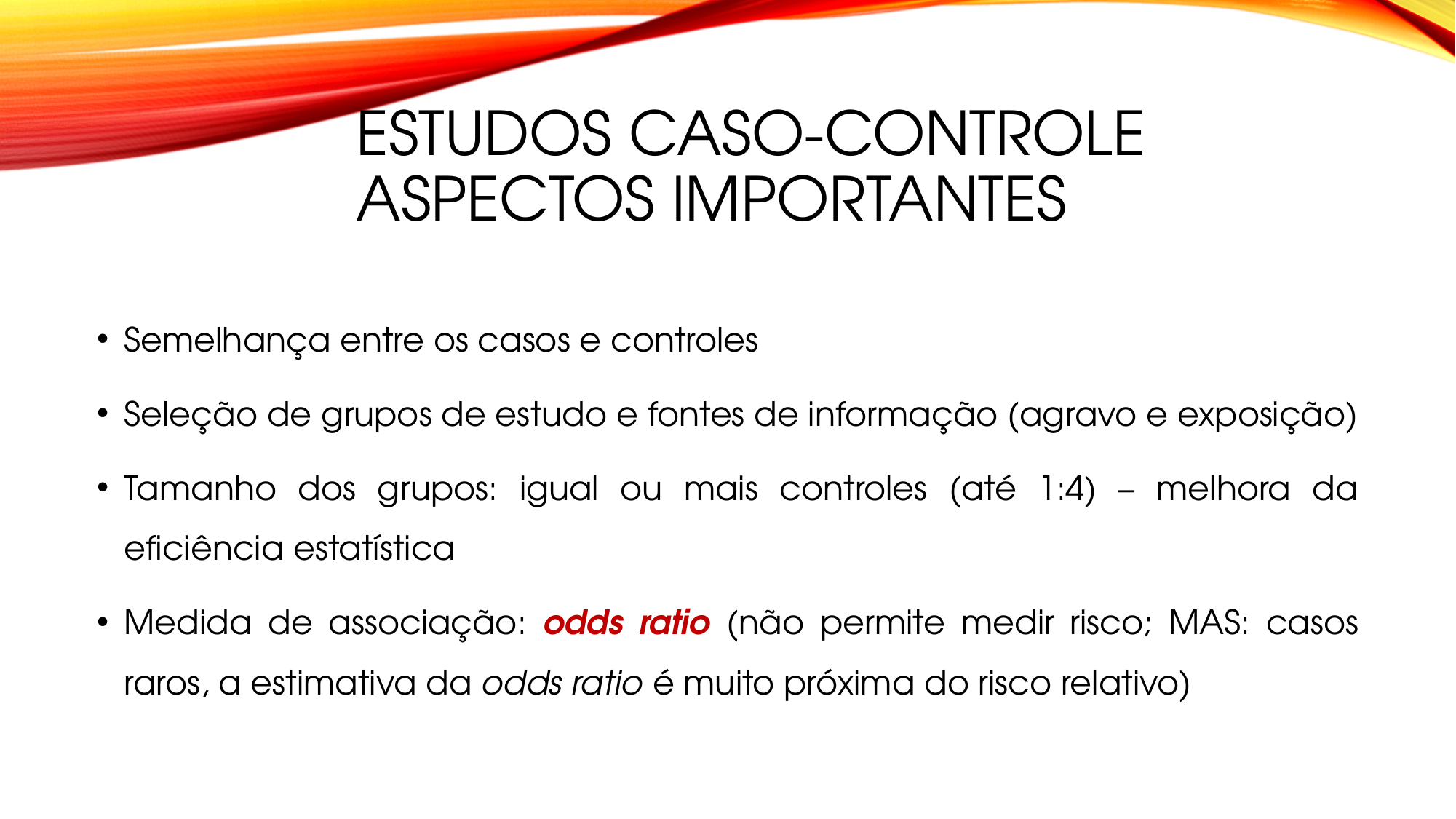

# ESTUDOS CASO-CONTROLE ASPECTOS IMPORTANTES
Semelhança entre os casos e controles
Seleção de grupos de estudo e fontes de informação (agravo e exposição)
Tamanho dos grupos: igual ou mais controles (até 1:4) – melhora da eficiência estatística
Medida de associação: odds ratio (não permite medir risco; MAS: casos raros, a estimativa da odds ratio é muito próxima do risco relativo)